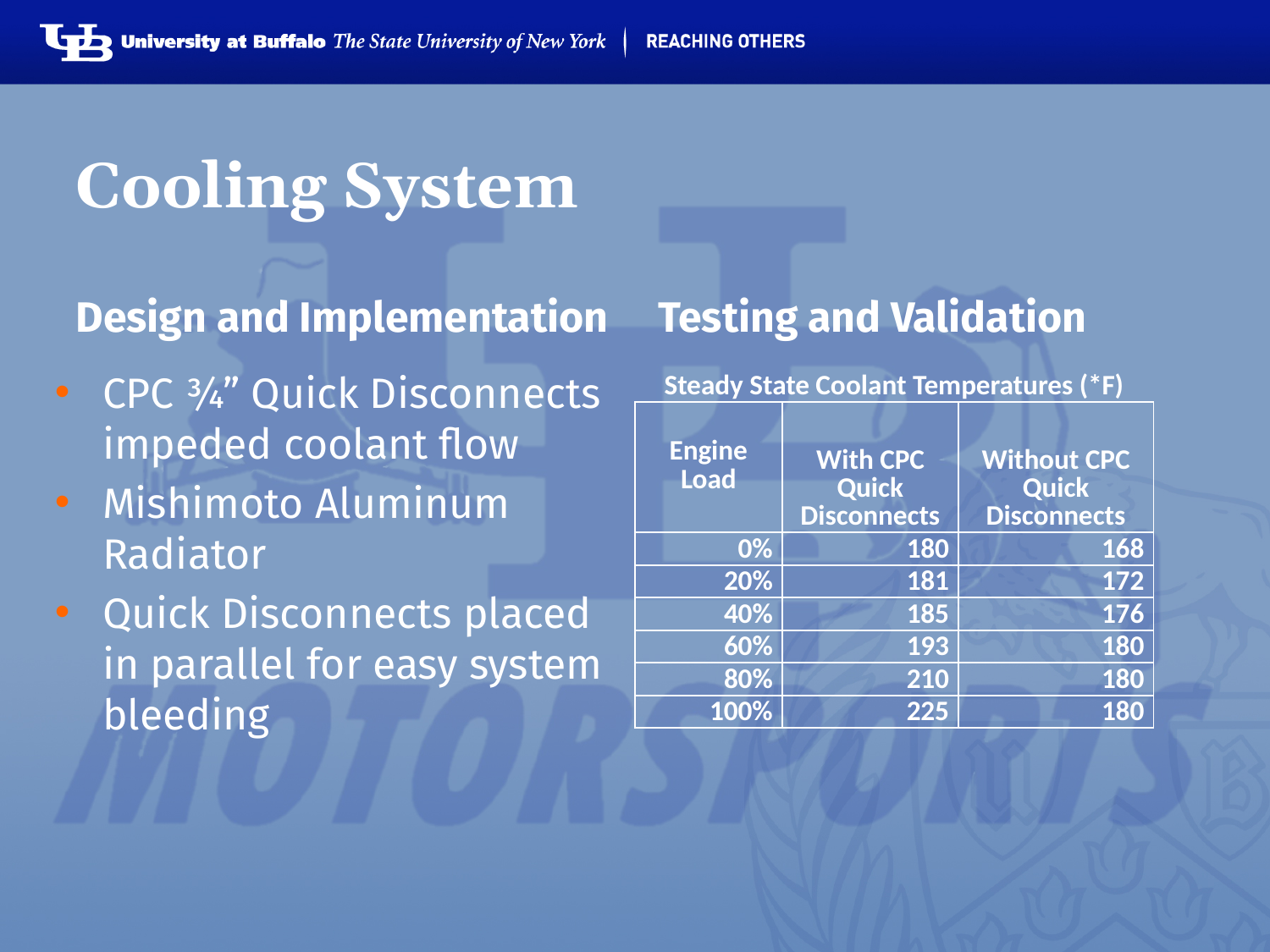

# Cooling System
Design and Implementation
Testing and Validation
CPC ¾” Quick Disconnects impeded coolant flow
Mishimoto Aluminum Radiator
Quick Disconnects placed in parallel for easy system bleeding

| Steady State Coolant Temperatures (\*F) |  |  |
| --- | --- | --- |
| Engine Load | With CPC Quick Disconnects | Without CPC Quick Disconnects |
| 0% | 180 | 168 |
| 20% | 181 | 172 |
| 40% | 185 | 176 |
| 60% | 193 | 180 |
| 80% | 210 | 180 |
| 100% | 225 | 180 |